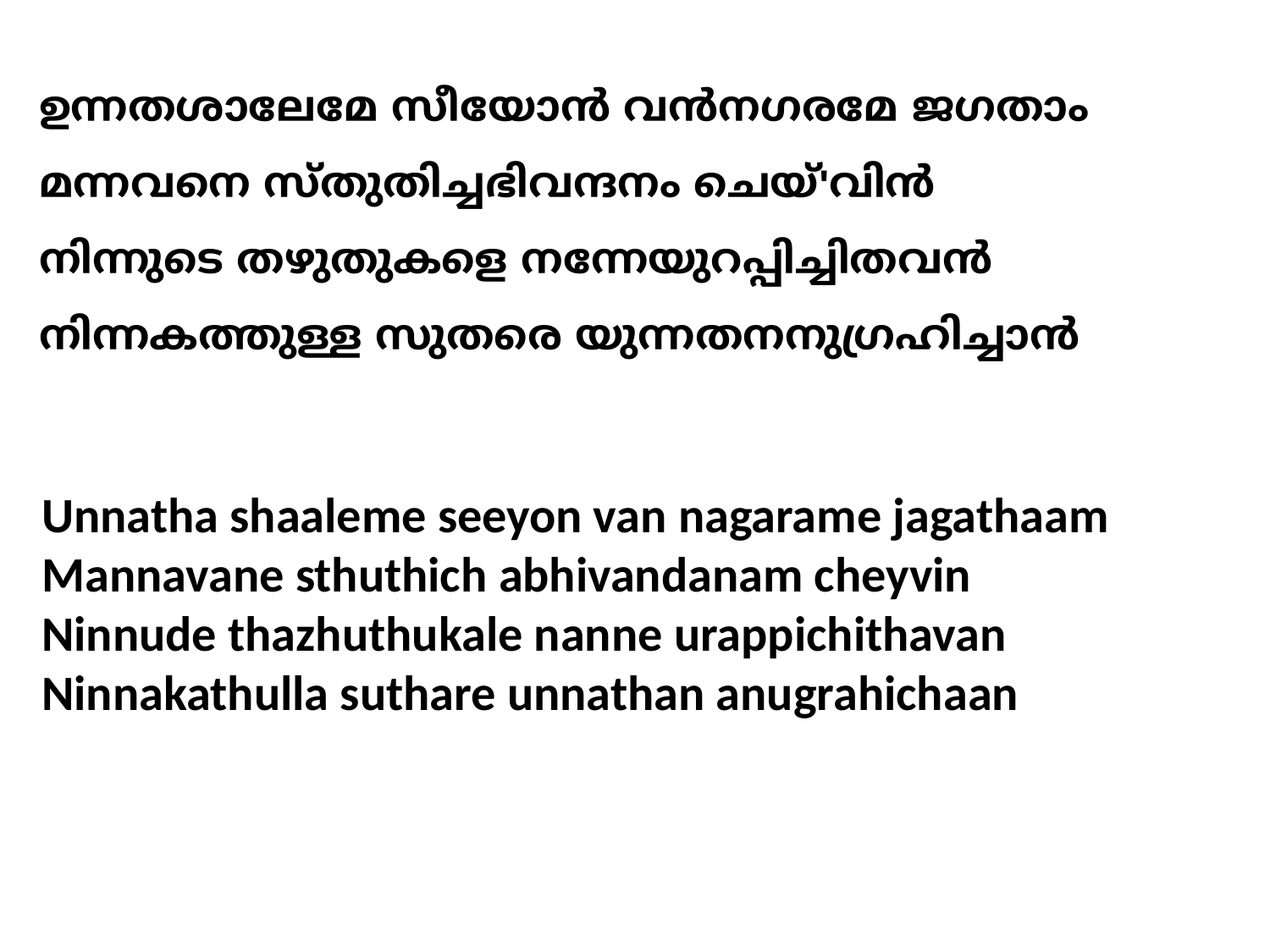

ഉന്നതശാലേമേ സീയോന്‍ വന്‍നഗരമേ ജഗതാം
മന്നവനെ സ്തുതിച്ചഭിവന്ദനം ചെയ്'വിൻ
നിന്നുടെ തഴുതുകളെ നന്നേയുറപ്പിച്ചിതവന്‍
നിന്നകത്തുള്ള സുതരെ യുന്നതനനുഗ്രഹിച്ചാന്‍
Unnatha shaaleme seeyon van nagarame jagathaam
Mannavane sthuthich abhivandanam cheyvin
Ninnude thazhuthukale nanne urappichithavan
Ninnakathulla suthare unnathan anugrahichaan